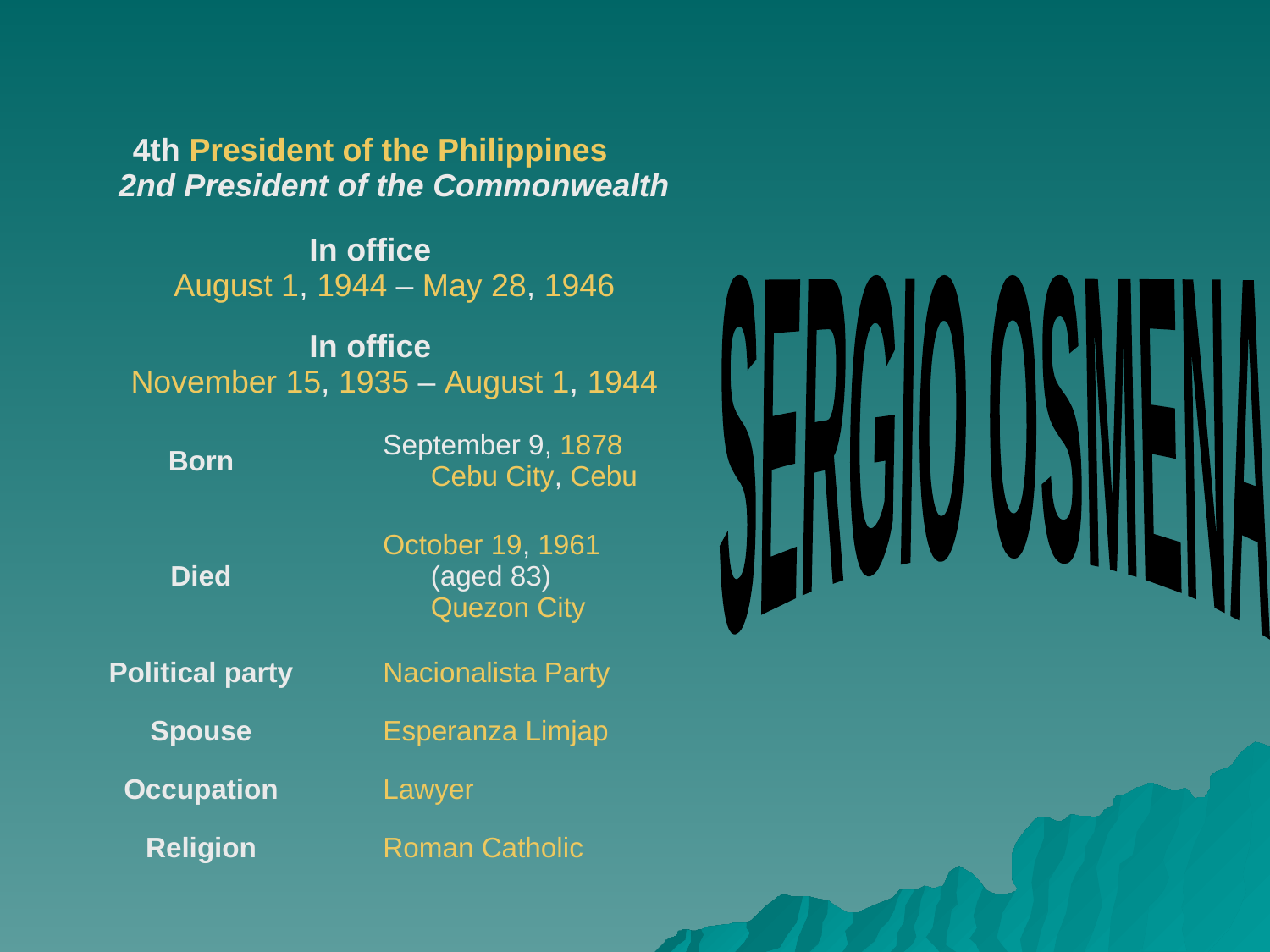

| 4th President of the Philippines 2nd President of the Commonwealth |  |
| --- | --- |
| In office August 1, 1944 – May 28, 1946 |  |
| In office November 15, 1935 – August 1, 1944 |  |
| Born | September 9, 1878 Cebu City, Cebu |
| Died | October 19, 1961 (aged 83) Quezon City |
| Political party | Nacionalista Party |
| Spouse | Esperanza Limjap |
| Occupation | Lawyer |
| Religion | Roman Catholic |
SERGIO OSMENA